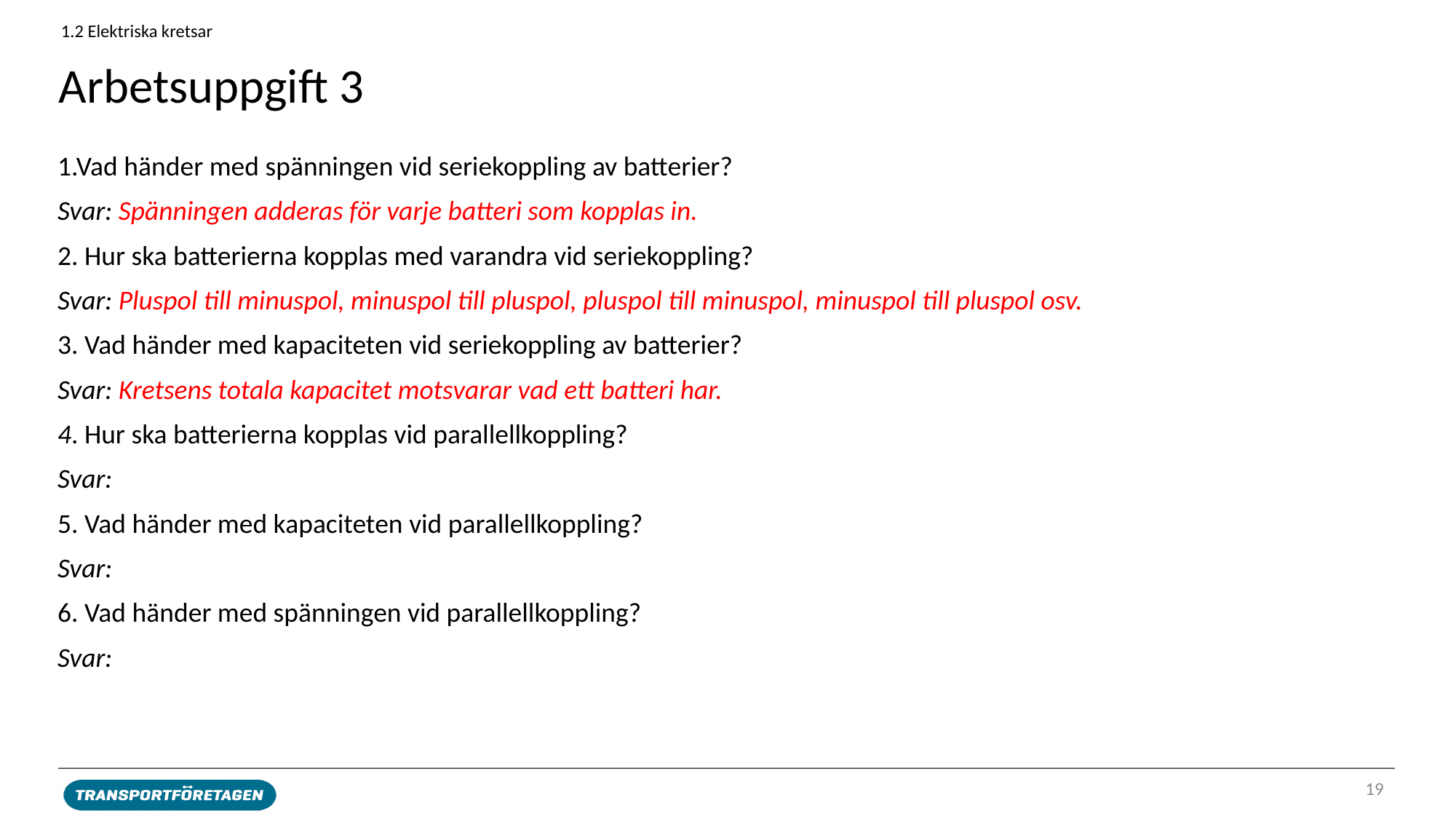

1.2 Elektriska kretsar

# Arbetsuppgift 3
1.Vad händer med spänningen vid seriekoppling av batterier?
Svar: Spänningen adderas för varje batteri som kopplas in.
2. Hur ska batterierna kopplas med varandra vid seriekoppling?
Svar: Pluspol till minuspol, minuspol till pluspol, pluspol till minuspol, minuspol till pluspol osv.
3. Vad händer med kapaciteten vid seriekoppling av batterier?
Svar: Kretsens totala kapacitet motsvarar vad ett batteri har.
4. Hur ska batterierna kopplas vid parallellkoppling?
Svar:
5. Vad händer med kapaciteten vid parallellkoppling?
Svar:
6. Vad händer med spänningen vid parallellkoppling?
Svar:
19